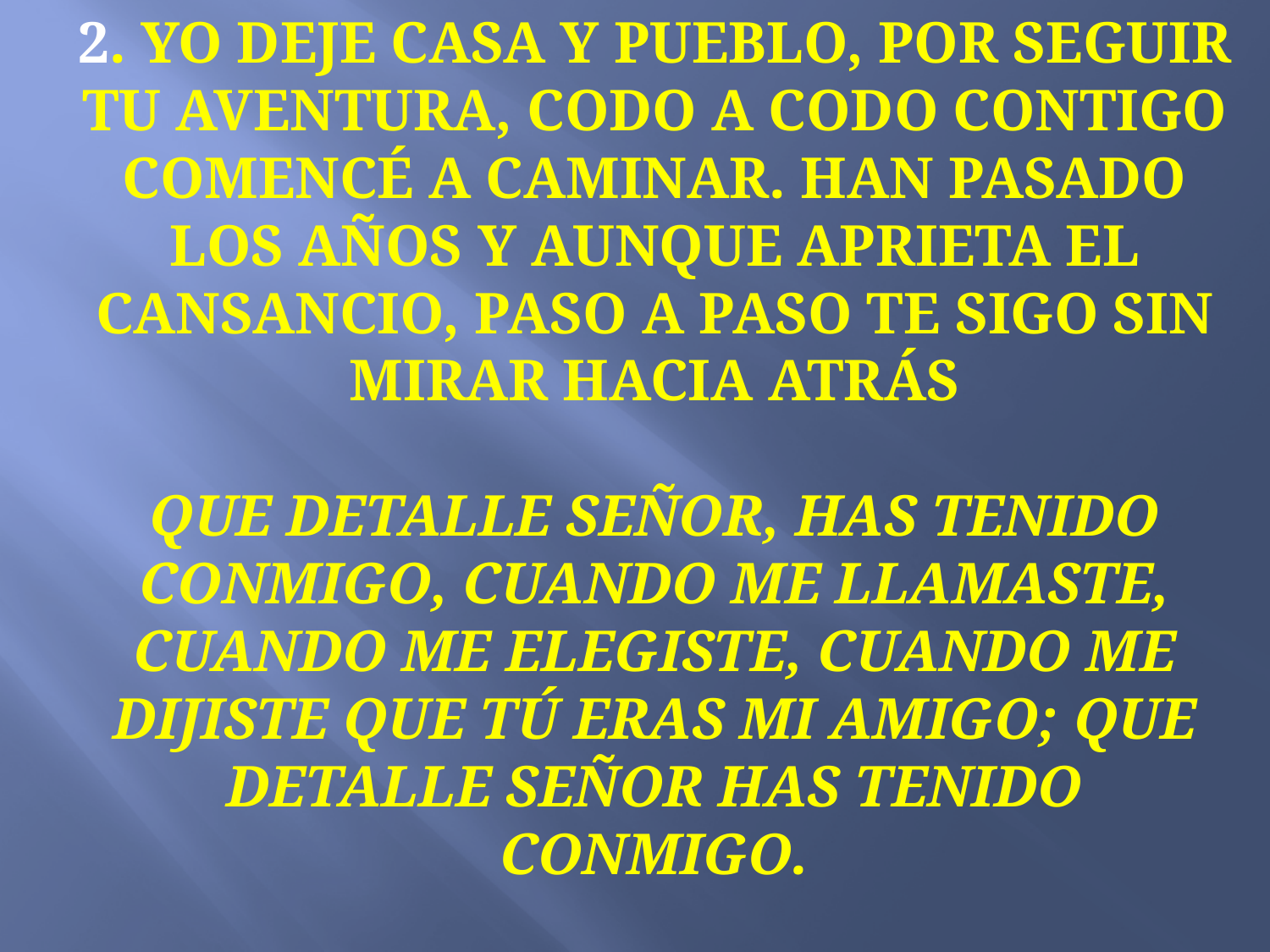

# 2. Yo deje casa y pueblo, por seguir tu aventura, codo a codo contigo comencé a caminar. Han pasado los años y aunque aprieta el cansancio, paso a paso te sigo sin mirar hacia atrás Que detalle Señor, has tenido conmigo, cuando me llamaste, cuando me elegiste, cuando me dijiste que tú eras mi amigo; que detalle Señor has tenido conmigo.